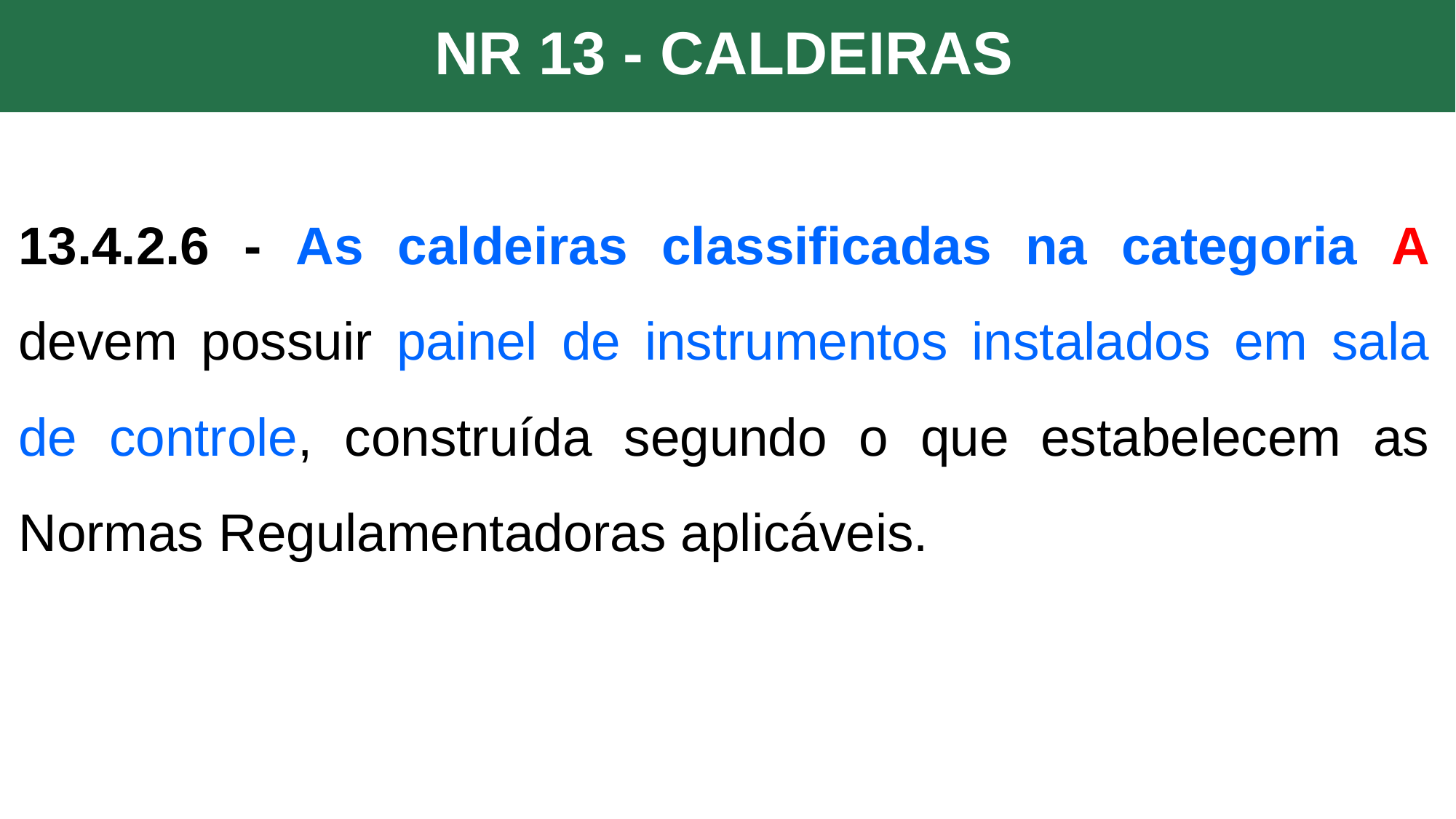

NR 13 - CALDEIRAS
13.4.2.6 - As caldeiras classificadas na categoria A devem possuir painel de instrumentos instalados em sala de controle, construída segundo o que estabelecem as Normas Regulamentadoras aplicáveis.